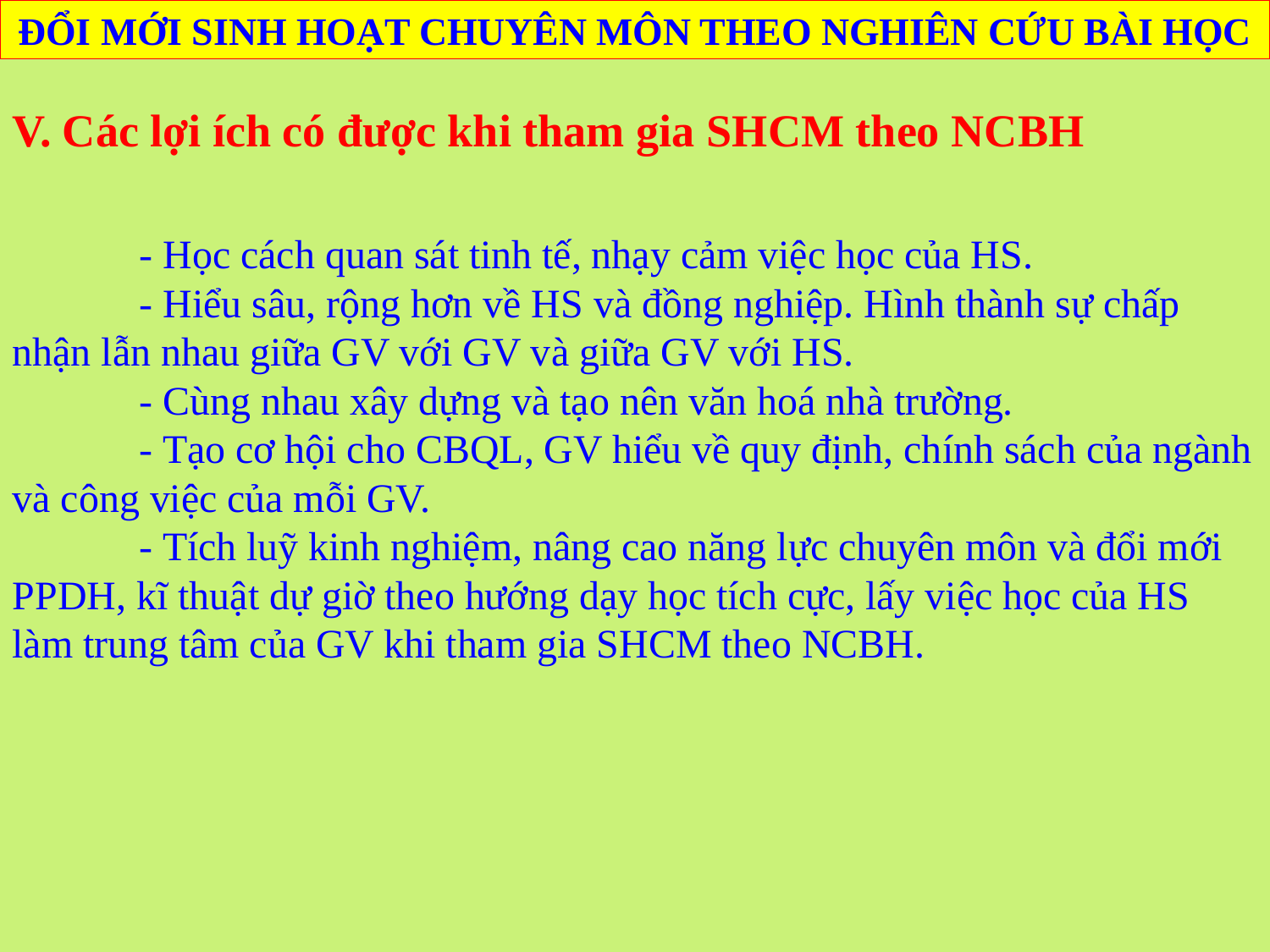

ĐỔI MỚI SINH HOẠT CHUYÊN MÔN THEO NGHIÊN CỨU BÀI HỌC
V. Các lợi ích có được khi tham gia SHCM theo NCBH
	- Học cách quan sát tinh tế, nhạy cảm việc học của HS.
	- Hiểu sâu, rộng hơn về HS và đồng nghiệp. Hình thành sự chấp nhận lẫn nhau giữa GV với GV và giữa GV với HS.
	- Cùng nhau xây dựng và tạo nên văn hoá nhà trường.
	- Tạo cơ hội cho CBQL, GV hiểu về quy định, chính sách của ngành và công việc của mỗi GV.
	- Tích luỹ kinh nghiệm, nâng cao năng lực chuyên môn và đổi mới PPDH, kĩ thuật dự giờ theo hướng dạy học tích cực, lấy việc học của HS làm trung tâm của GV khi tham gia SHCM theo NCBH.